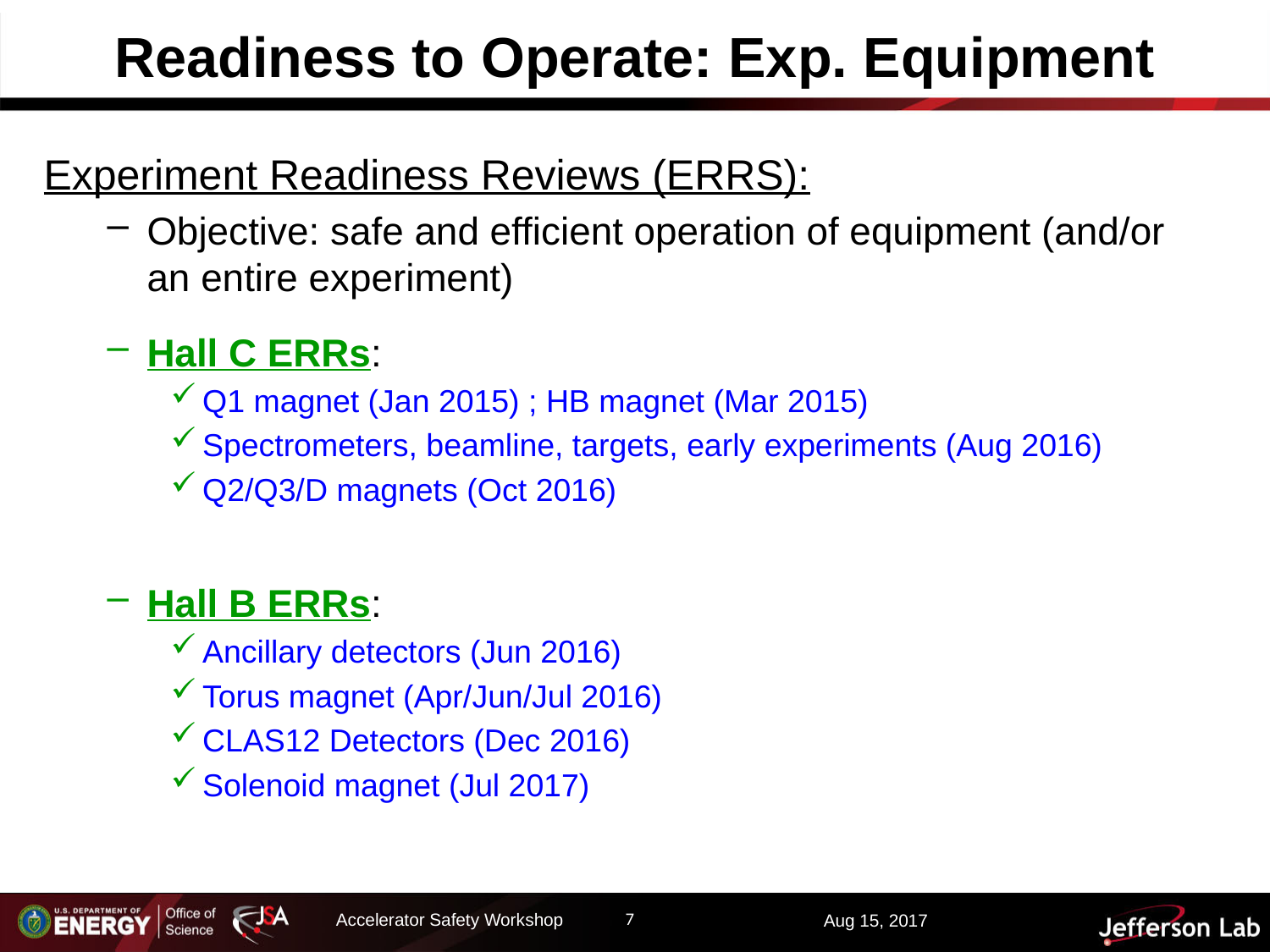

# Readiness to Operate: Exp. Equipment
Experiment Readiness Reviews (ERRS):
Objective: safe and efficient operation of equipment (and/or an entire experiment)
Hall C ERRs:
Q1 magnet (Jan 2015) ; HB magnet (Mar 2015)
Spectrometers, beamline, targets, early experiments (Aug 2016)
Q2/Q3/D magnets (Oct 2016)

Hall B ERRs:
Ancillary detectors (Jun 2016)
Torus magnet (Apr/Jun/Jul 2016)
CLAS12 Detectors (Dec 2016)
Solenoid magnet (Jul 2017)